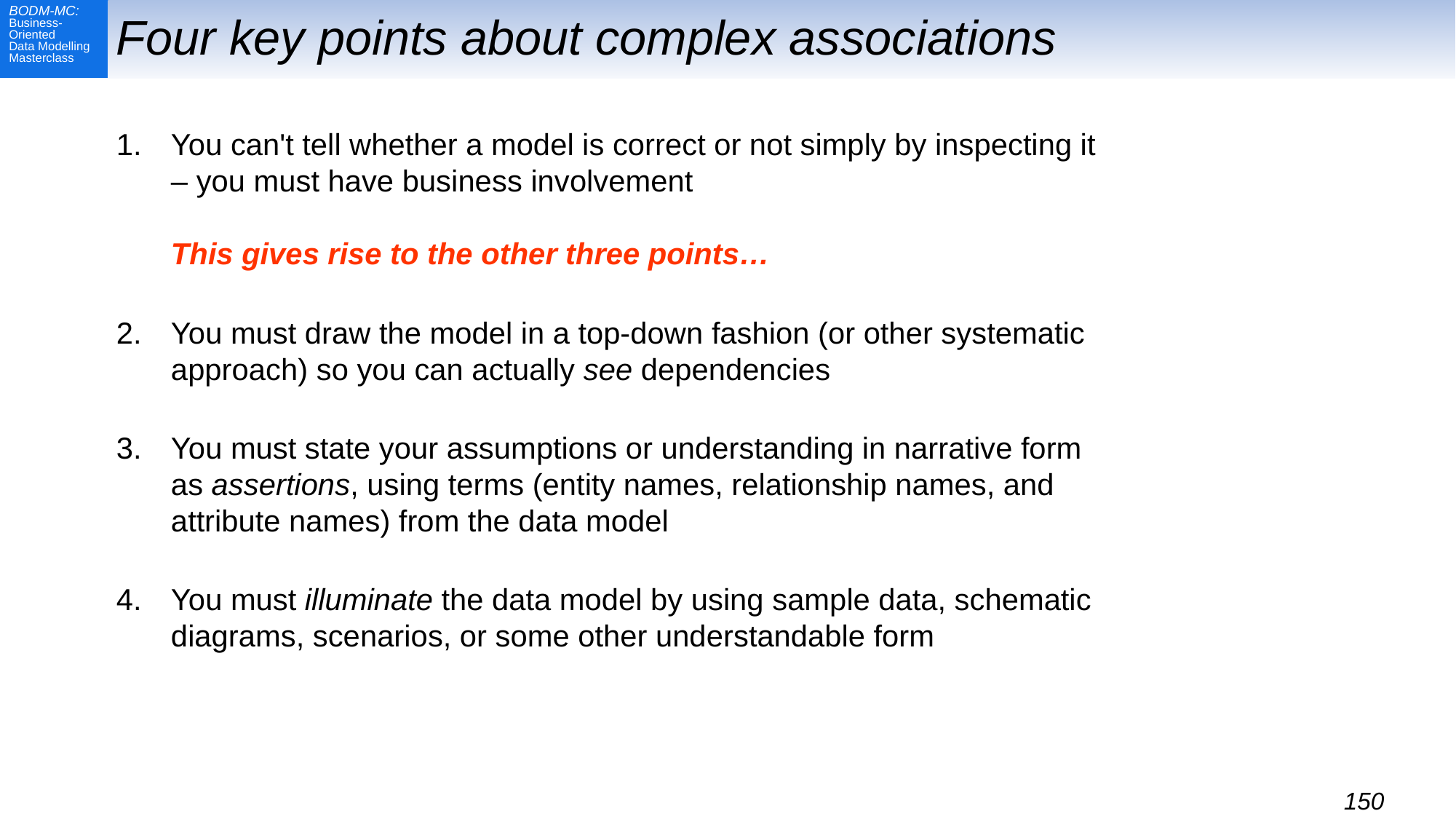

# Four key points about complex associations
You can't tell whether a model is correct or not simply by inspecting it – you must have business involvement
This gives rise to the other three points…
You must draw the model in a top-down fashion (or other systematic approach) so you can actually see dependencies
You must state your assumptions or understanding in narrative form as assertions, using terms (entity names, relationship names, and attribute names) from the data model
You must illuminate the data model by using sample data, schematic diagrams, scenarios, or some other understandable form